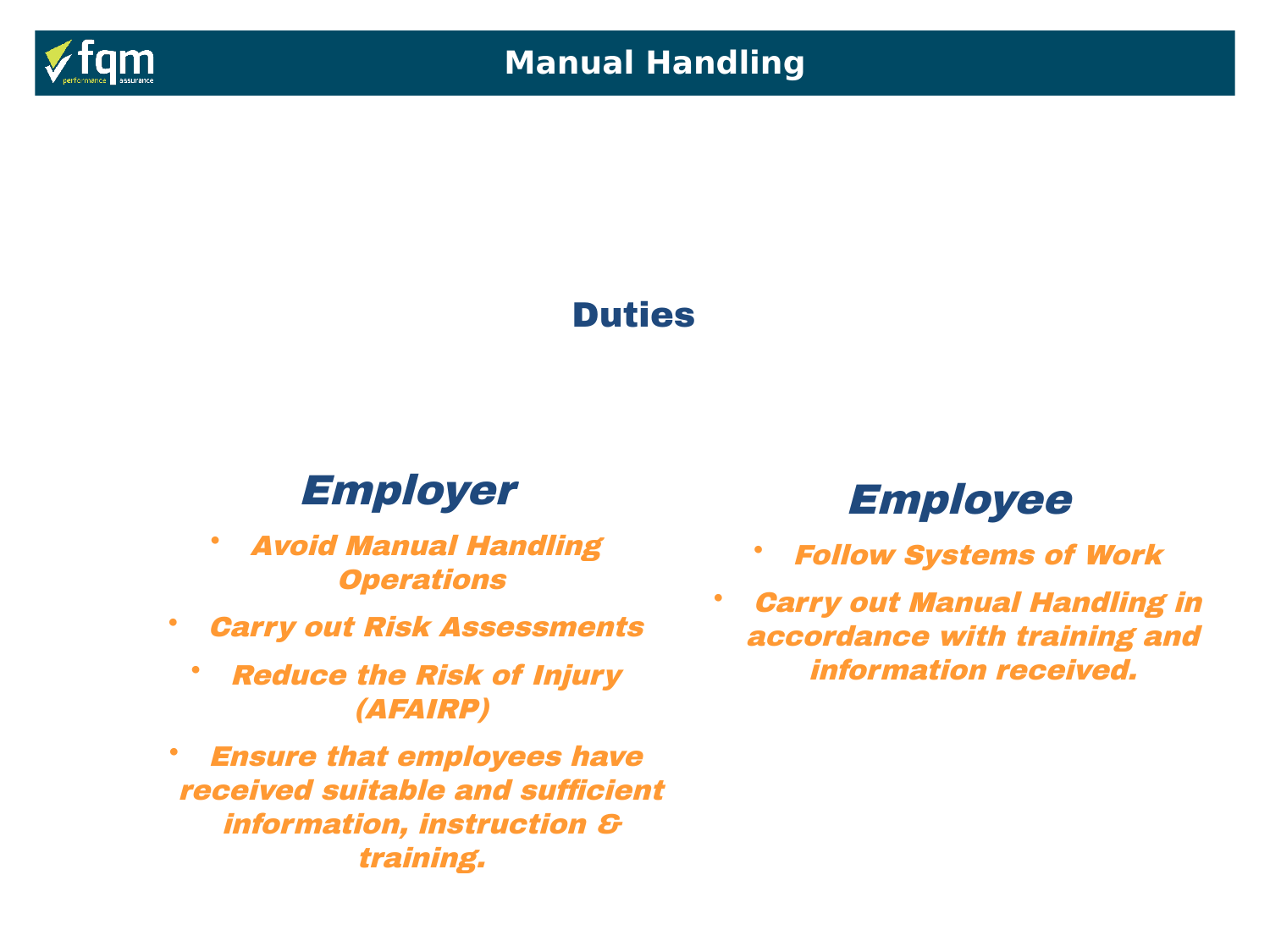

Manual Handling
Duties
Employer
 Avoid Manual Handling Operations
 Carry out Risk Assessments
 Reduce the Risk of Injury (AFAIRP)
 Ensure that employees have received suitable and sufficient information, instruction & training.
Employee
 Follow Systems of Work
 Carry out Manual Handling in accordance with training and information received.